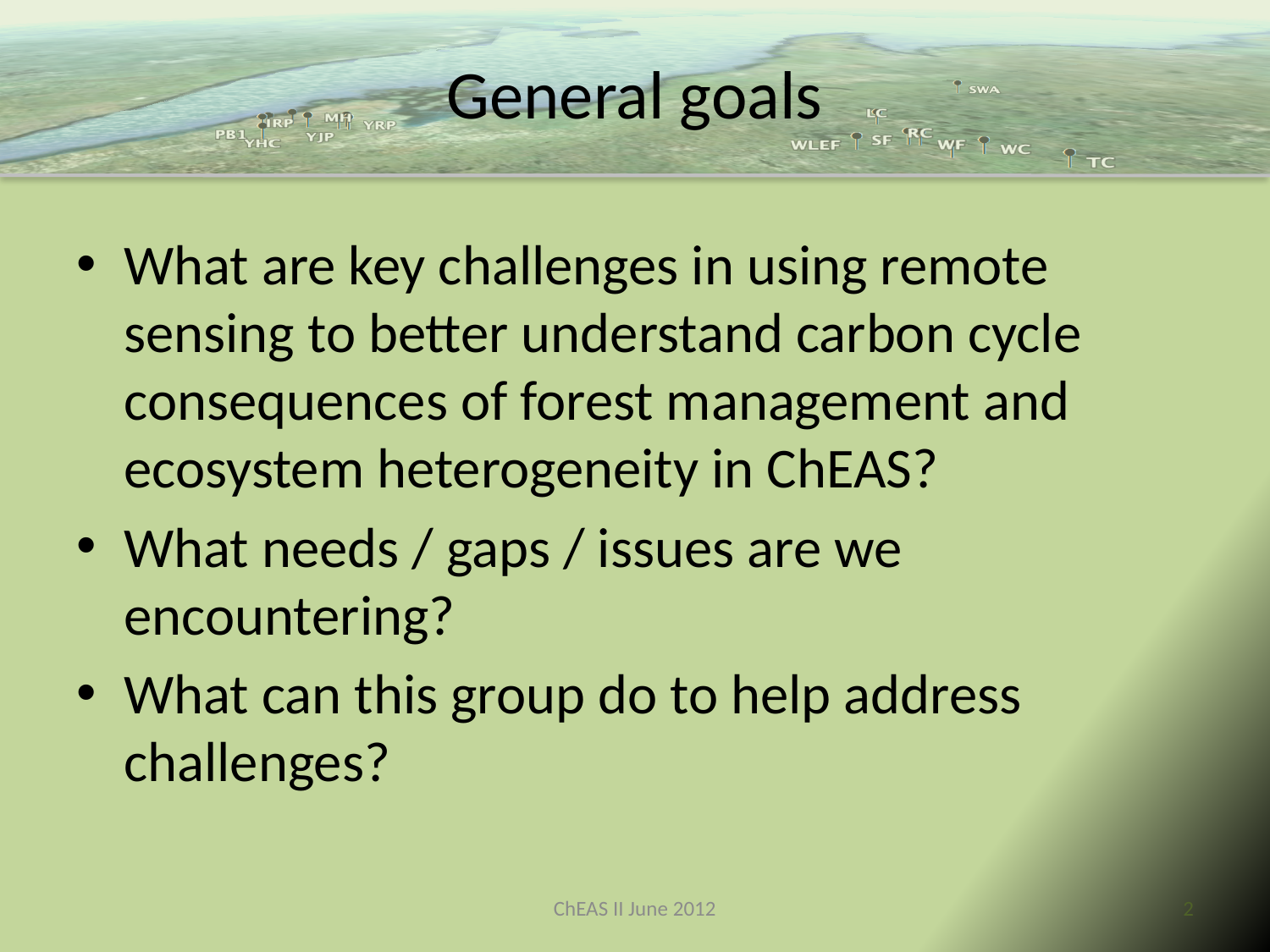

# General goals
What are key challenges in using remote sensing to better understand carbon cycle consequences of forest management and ecosystem heterogeneity in ChEAS?
What needs / gaps / issues are we encountering?
What can this group do to help address challenges?
ChEAS II June 2012
2